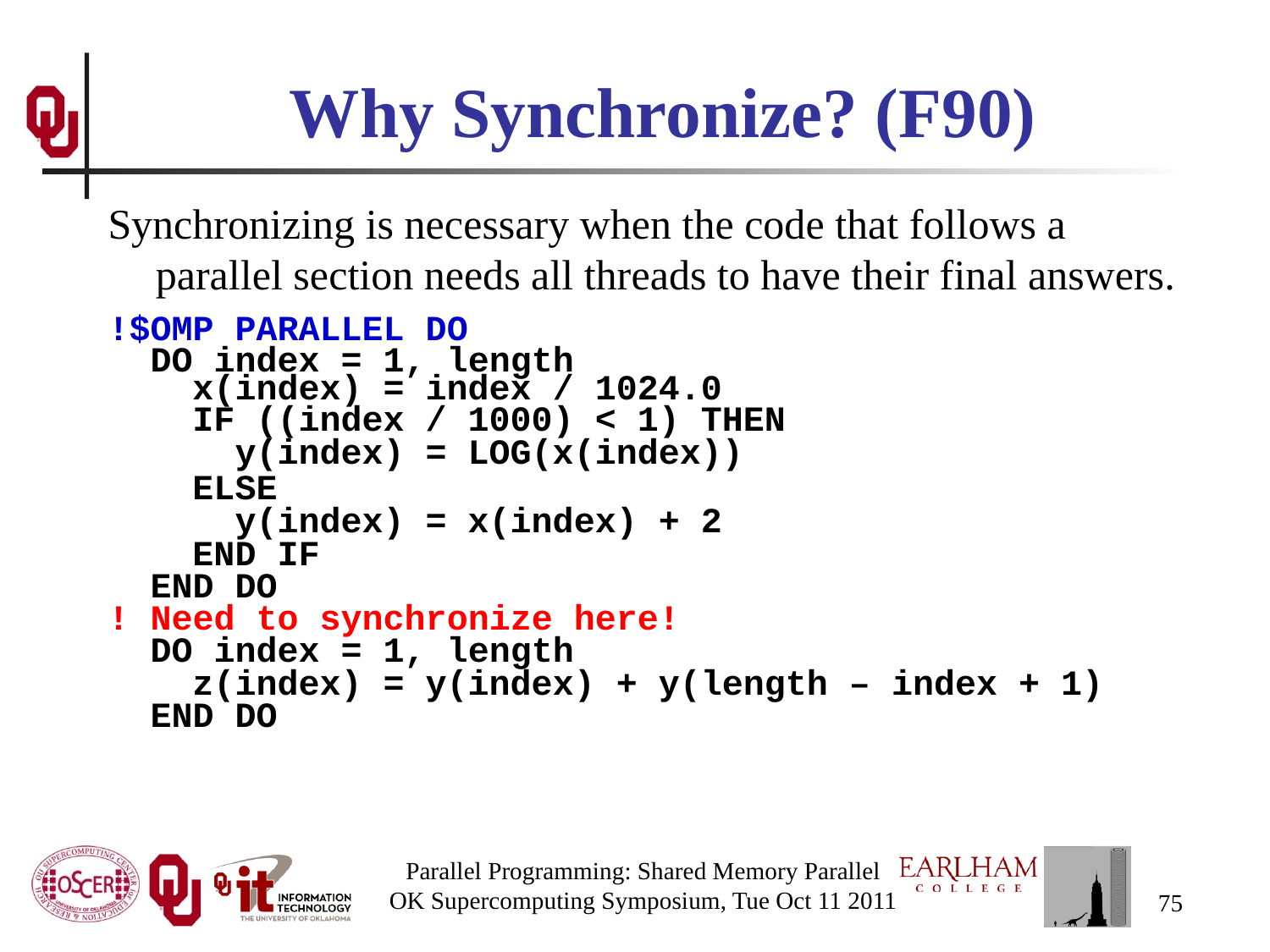

# Why Synchronize? (F90)
Synchronizing is necessary when the code that follows a parallel section needs all threads to have their final answers.
!$OMP PARALLEL DO
  DO index = 1, length
    x(index) = index / 1024.0
    IF ((index / 1000) < 1) THEN
      y(index) = LOG(x(index))
    ELSE
      y(index) = x(index) + 2
    END IF
  END DO
! Need to synchronize here!
  DO index = 1, length
    z(index) = y(index) + y(length – index + 1)
  END DO
Parallel Programming: Shared Memory Parallel
OK Supercomputing Symposium, Tue Oct 11 2011
75